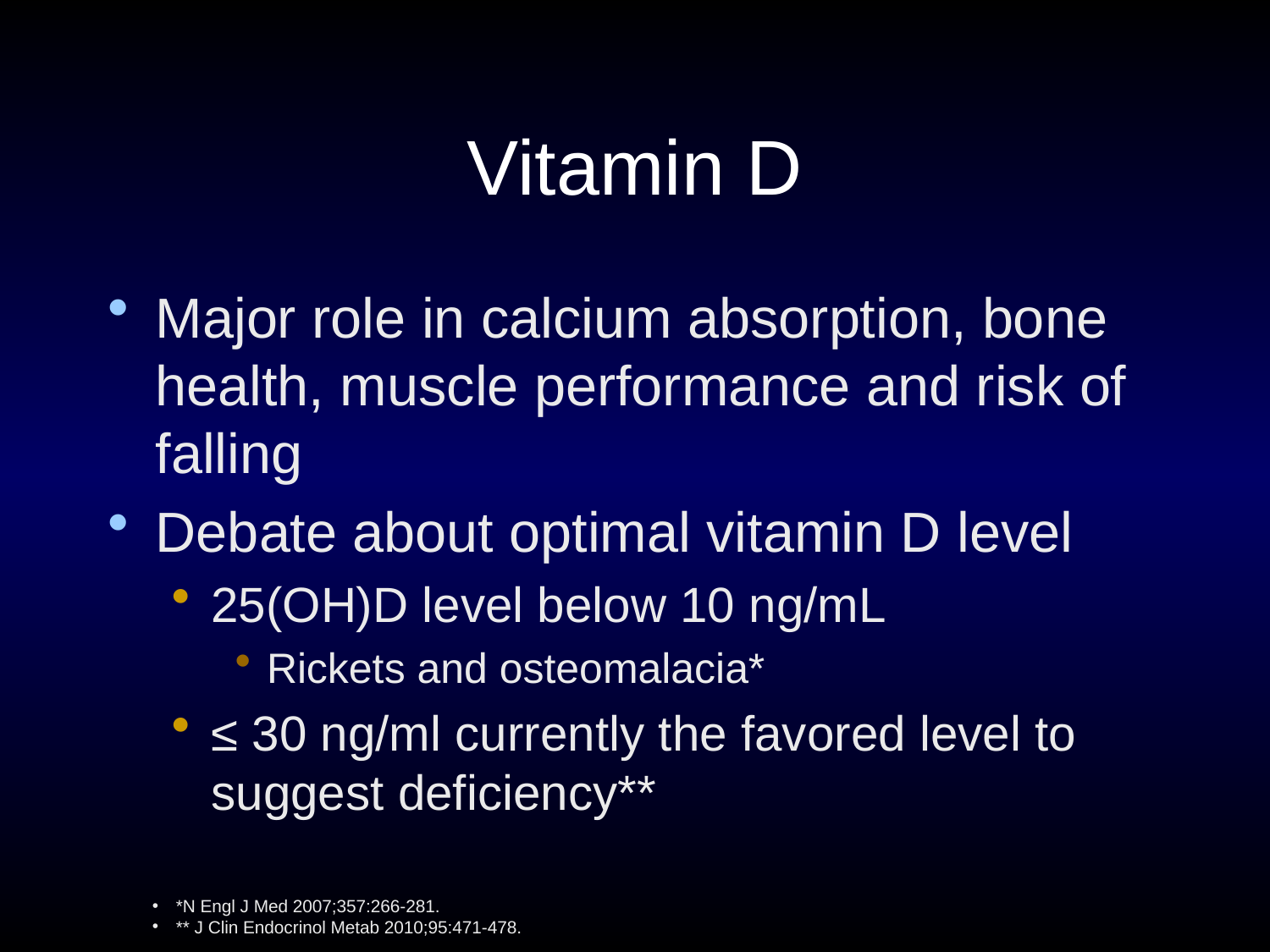

# Vitamin D
Major role in calcium absorption, bone health, muscle performance and risk of falling
Debate about optimal vitamin D level
25(OH)D level below 10 ng/mL
Rickets and osteomalacia*
≤ 30 ng/ml currently the favored level to suggest deficiency**

*N Engl J Med 2007;357:266-281.
** J Clin Endocrinol Metab 2010;95:471-478.